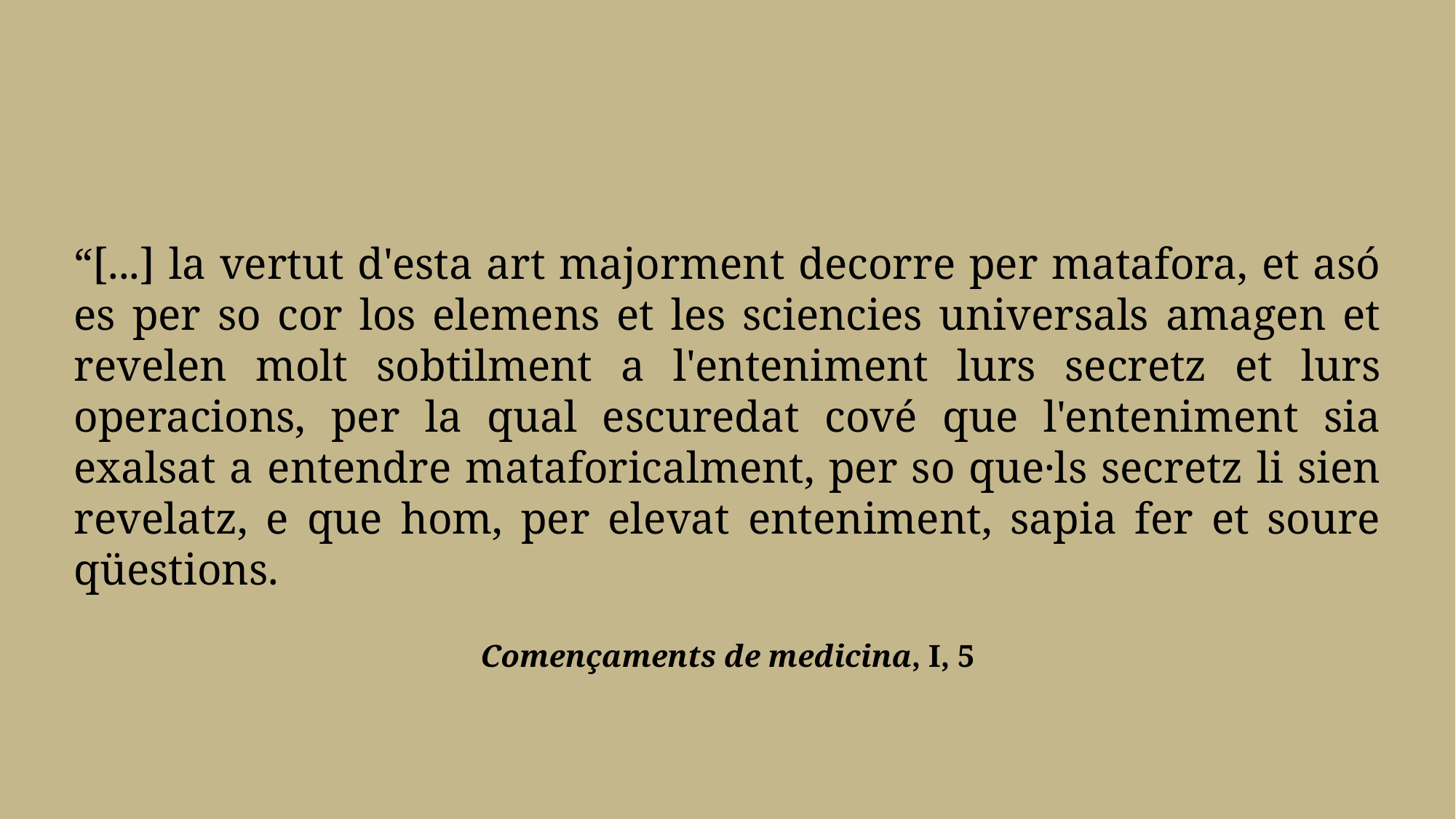

“[...] la vertut d'esta art majorment decorre per matafora, et asó es per so cor los elemens et les sciencies universals amagen et revelen molt sobtilment a l'enteniment lurs secretz et lurs operacions, per la qual escuredat cové que l'enteniment sia exalsat a entendre mataforicalment, per so que·ls secretz li sien revelatz, e que hom, per elevat enteniment, sapia fer et soure qüestions.

Començaments de medicina, I, 5